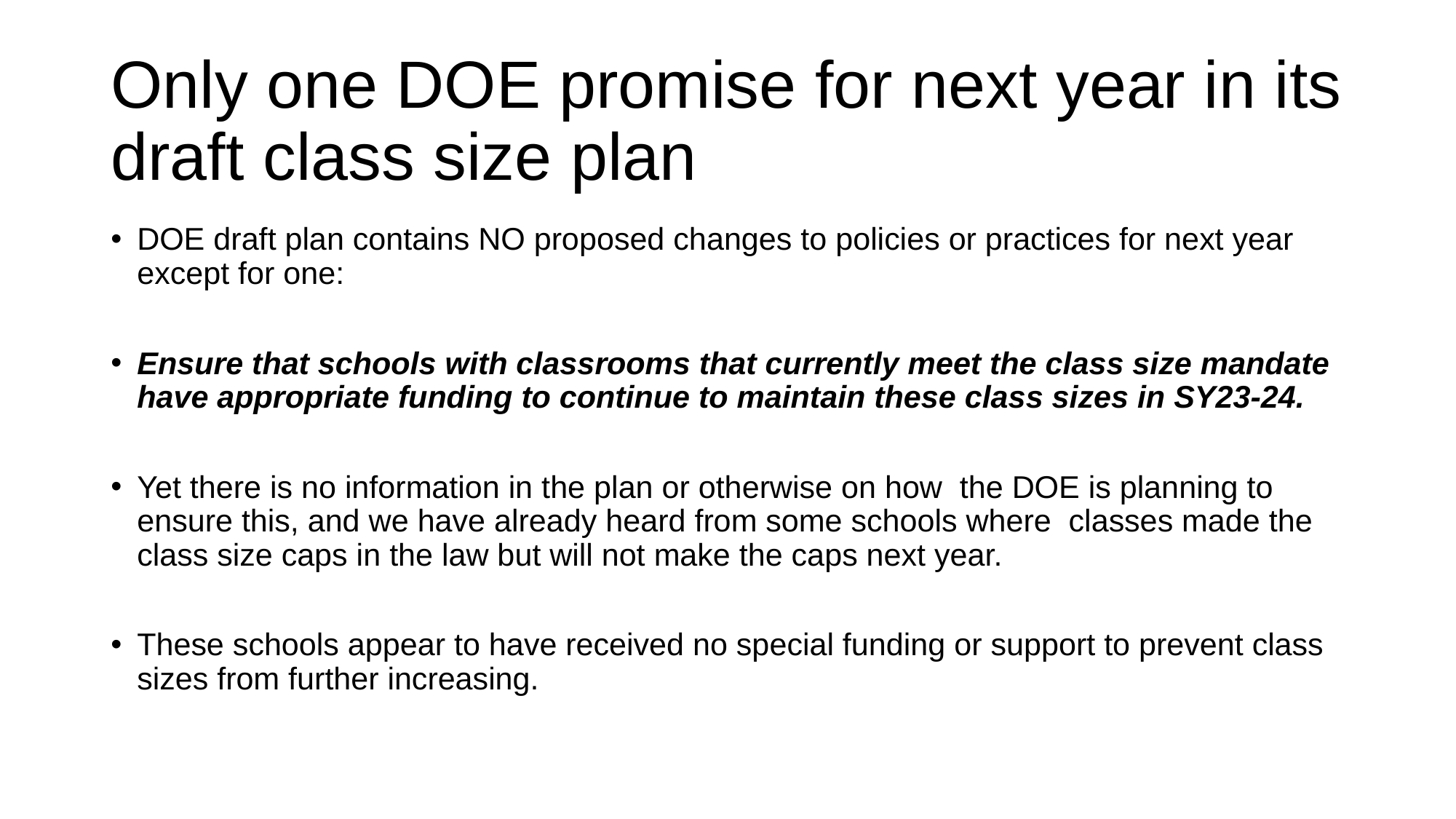

# Only one DOE promise for next year in its draft class size plan
DOE draft plan contains NO proposed changes to policies or practices for next year except for one:

Ensure that schools with classrooms that currently meet the class size mandate have appropriate funding to continue to maintain these class sizes in SY23-24.

Yet there is no information in the plan or otherwise on how  the DOE is planning to ensure this, and we have already heard from some schools where  classes made the class size caps in the law but will not make the caps next year.

These schools appear to have received no special funding or support to prevent class sizes from further increasing.